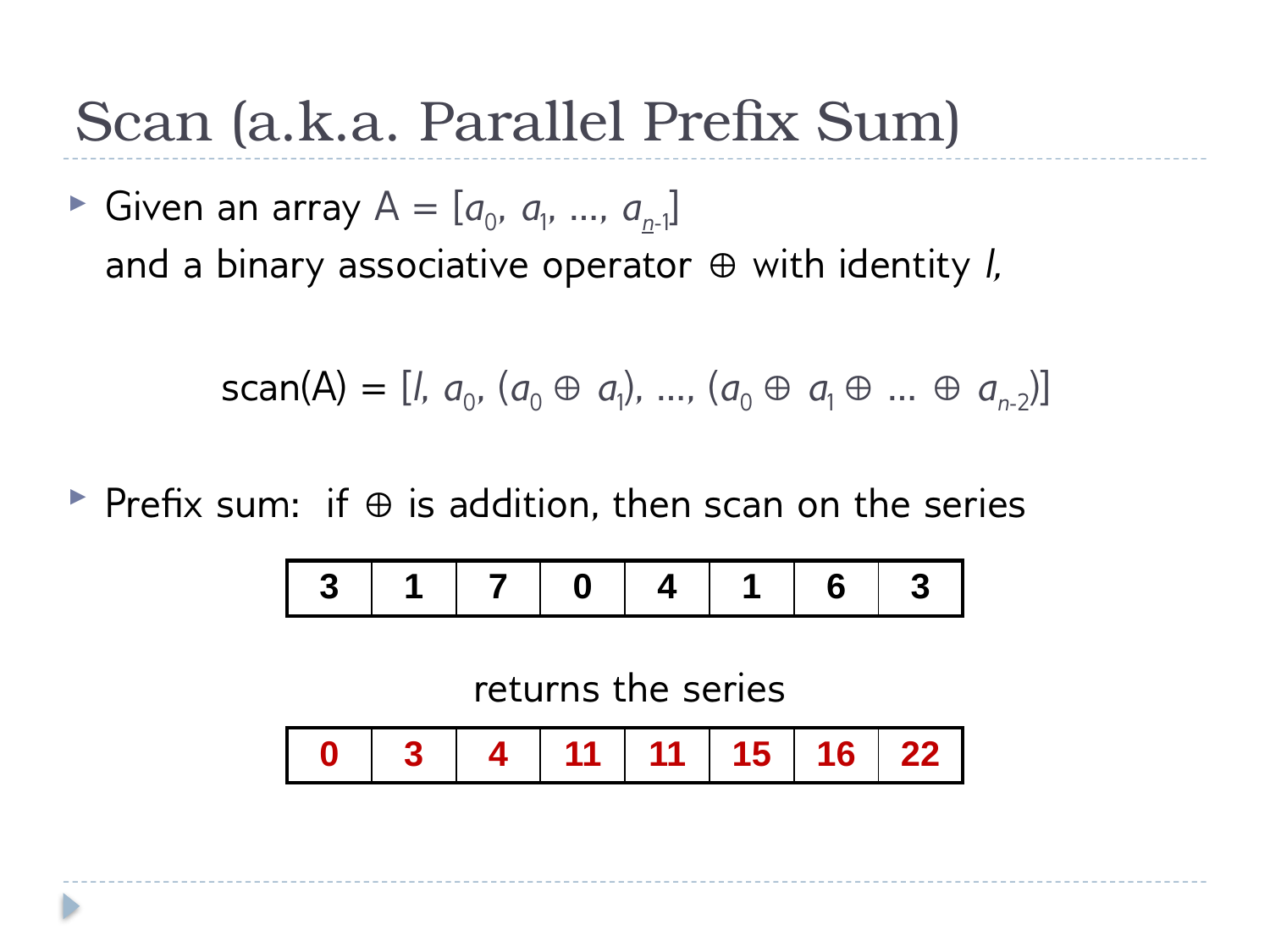

# Scan (a.k.a. Parallel Prefix Sum)
Given an array A = [a0, a1, …, an-1]
and a binary associative operator ⊕ with identity I,

scan(A) = [I, a0, (a0 ⊕ a1), …, (a0 ⊕ a1 ⊕ … ⊕ an-2)]

Prefix sum:  if ⊕ is addition, then scan on the series

returns the series

| 3 | 1 | 7 | 0 | 4 | 1 | 6 | 3 |
| --- | --- | --- | --- | --- | --- | --- | --- |
| 0 | 3 | 4 | 11 | 11 | 15 | 16 | 22 |
| --- | --- | --- | --- | --- | --- | --- | --- |